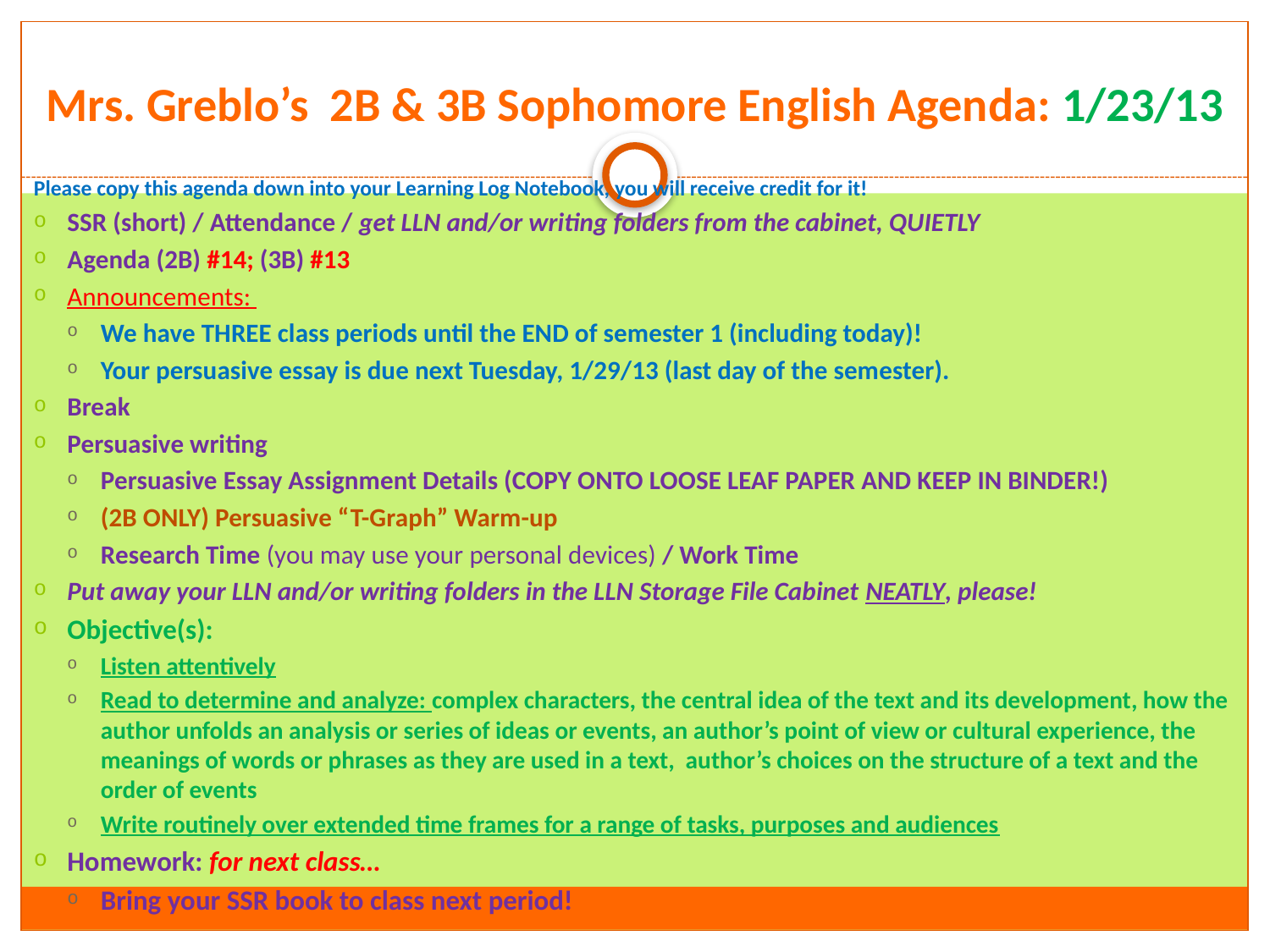

# Mrs. Greblo’s  2B & 3B Sophomore English Agenda: 1/23/13

Please copy this agenda down into your Learning Log Notebook, you will receive credit for it!
SSR (short) / Attendance / get LLN and/or writing folders from the cabinet, QUIETLY
Agenda (2B) #14; (3B) #13
Announcements:
We have THREE class periods until the END of semester 1 (including today)!
Your persuasive essay is due next Tuesday, 1/29/13 (last day of the semester).
Break
Persuasive writing
Persuasive Essay Assignment Details (COPY ONTO LOOSE LEAF PAPER AND KEEP IN BINDER!)
(2B ONLY) Persuasive “T-Graph” Warm-up
Research Time (you may use your personal devices) / Work Time
Put away your LLN and/or writing folders in the LLN Storage File Cabinet NEATLY, please!
Objective(s):
Listen attentively
Read to determine and analyze: complex characters, the central idea of the text and its development, how the author unfolds an analysis or series of ideas or events, an author’s point of view or cultural experience, the meanings of words or phrases as they are used in a text,  author’s choices on the structure of a text and the order of events
Write routinely over extended time frames for a range of tasks, purposes and audiences
Homework: for next class…
Bring your SSR book to class next period!